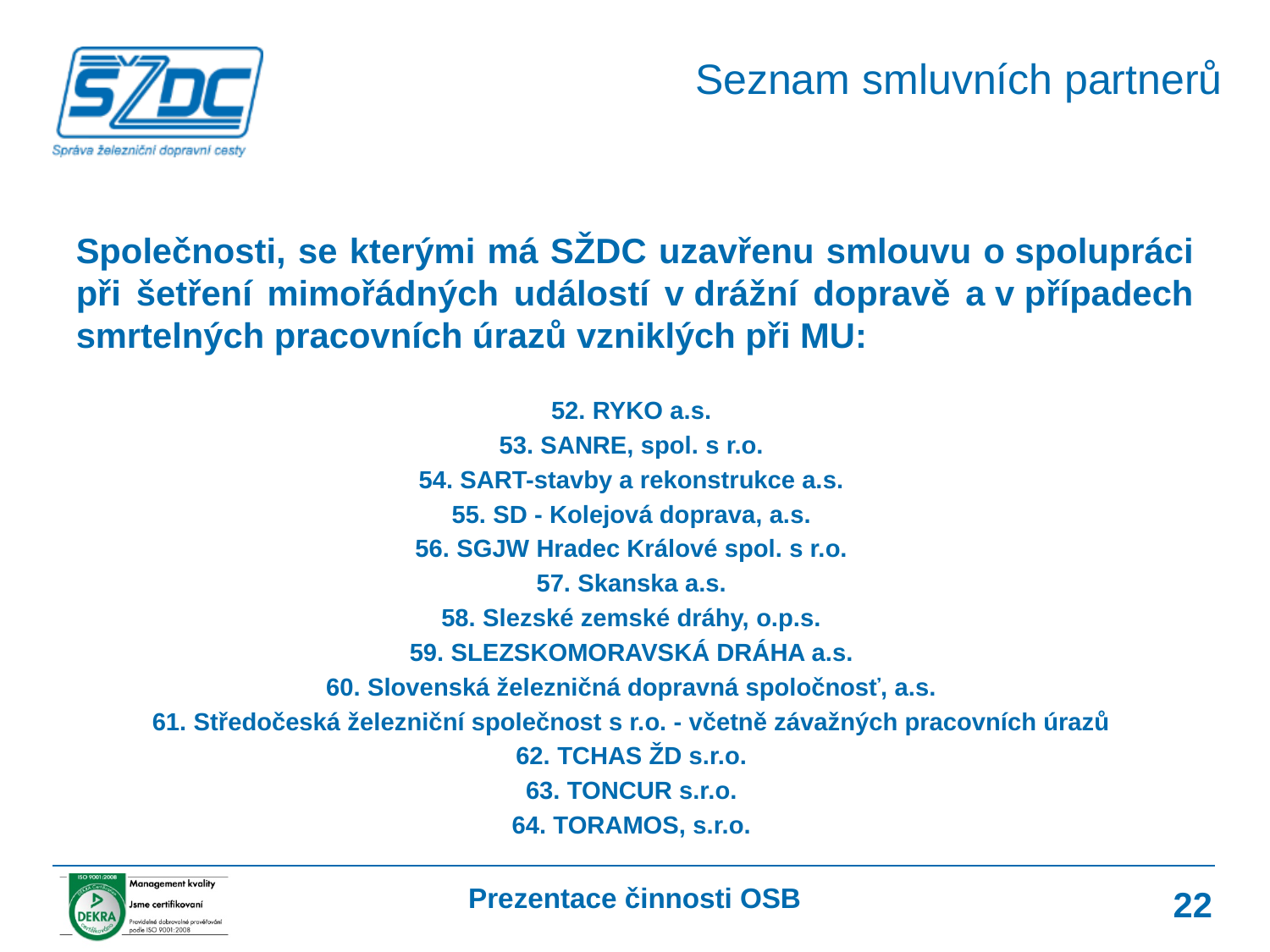

Seznam smluvních partnerů
Společnosti, se kterými má SŽDC uzavřenu smlouvu o spolupráci při šetření mimořádných událostí v drážní dopravě a v případech smrtelných pracovních úrazů vzniklých při MU:

52. RYKO a.s.
53. SANRE, spol. s r.o.
54. SART-stavby a rekonstrukce a.s.
55. SD - Kolejová doprava, a.s.
56. SGJW Hradec Králové spol. s r.o.
57. Skanska a.s.
58. Slezské zemské dráhy, o.p.s.
59. SLEZSKOMORAVSKÁ DRÁHA a.s.
60. Slovenská železničná dopravná spoločnosť, a.s.
61. Středočeská železniční společnost s r.o. - včetně závažných pracovních úrazů
62. TCHAS ŽD s.r.o.
63. TONCUR s.r.o.
64. TORAMOS, s.r.o.
Prezentace činnosti OSB
22